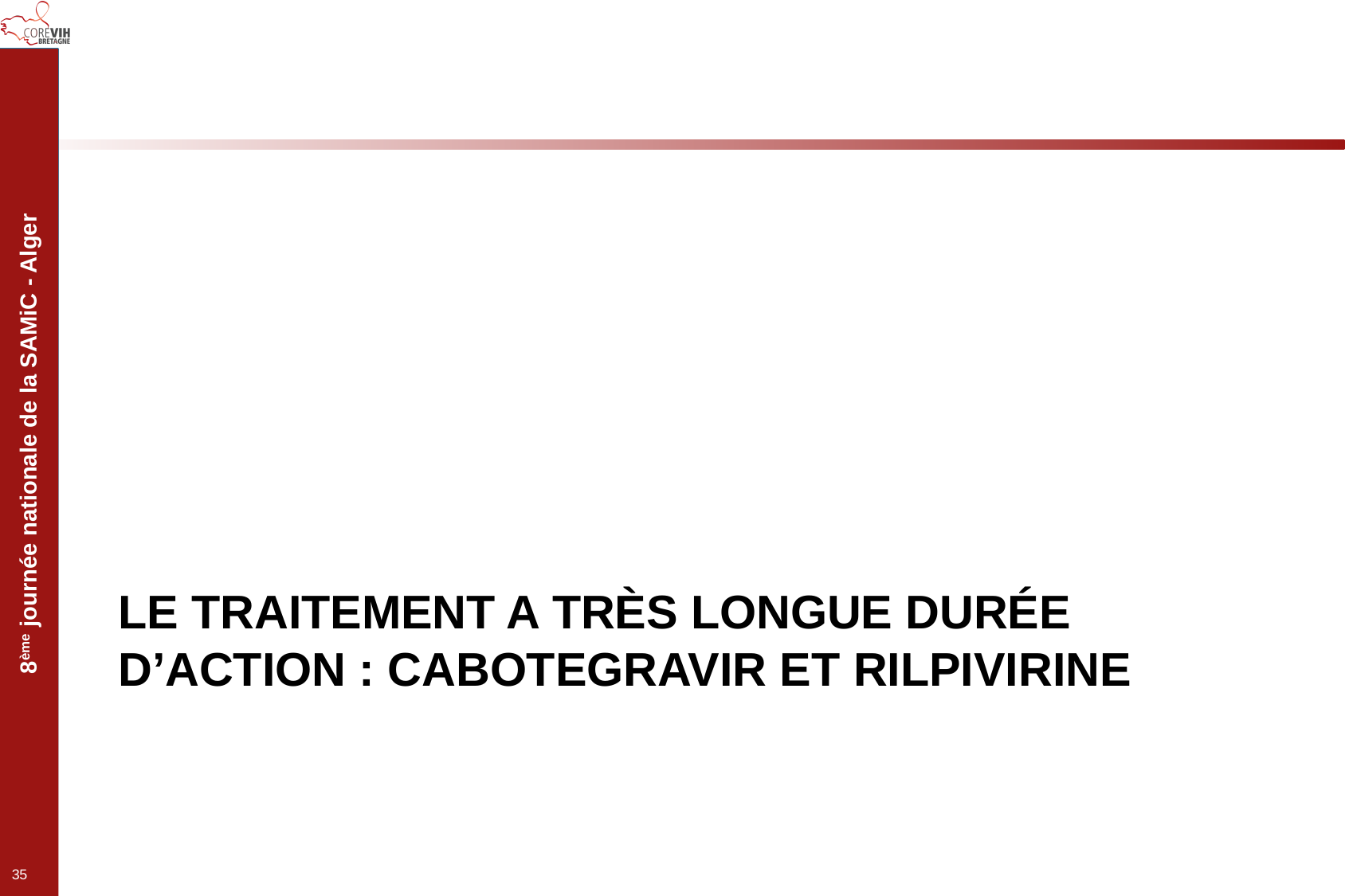

# Le traitement a très longue durée d’action : cabotegravir et rilpivirine